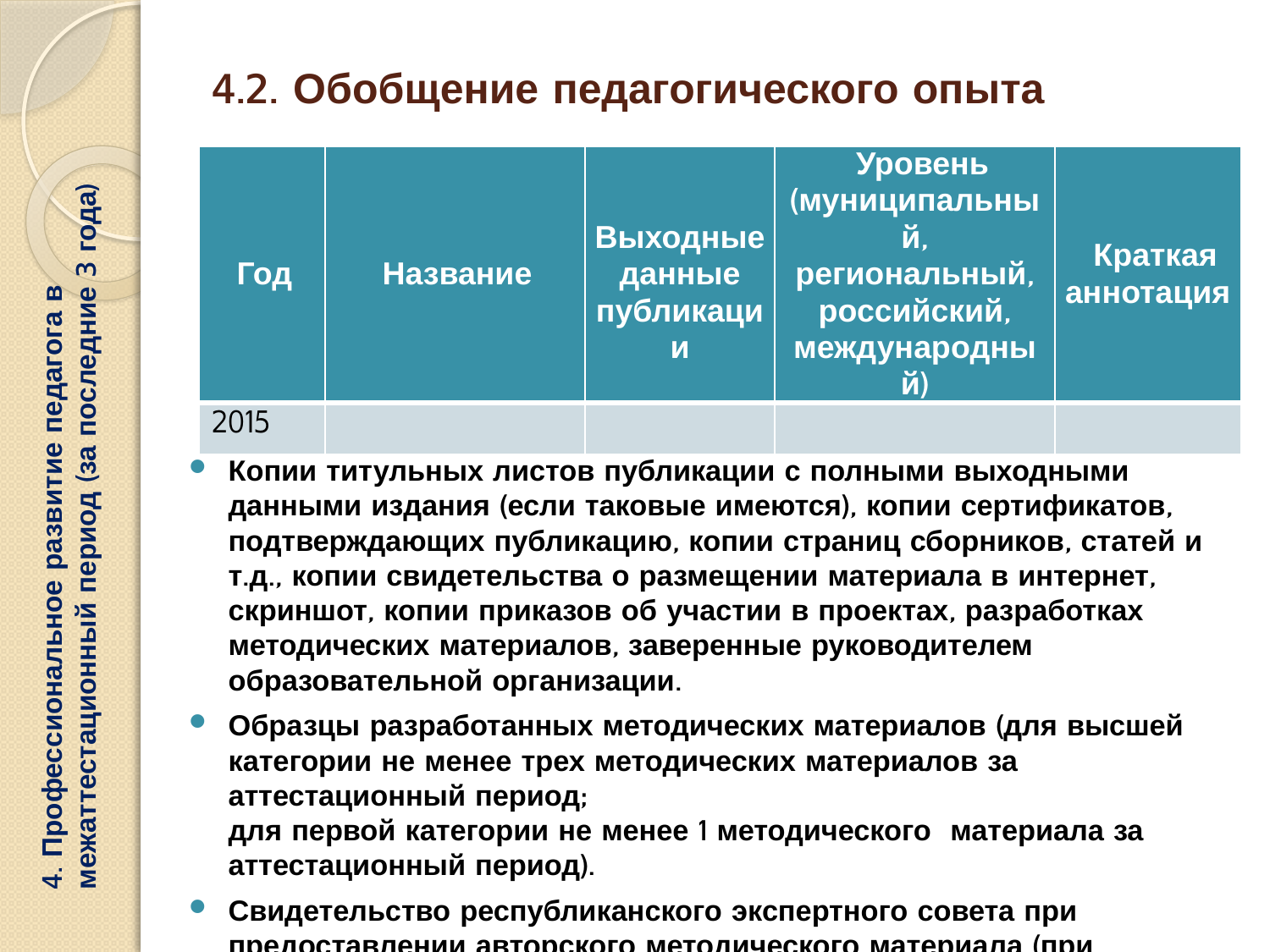

4. Профессиональное развитие педагога в межаттестационный период (за последние 3 года)

# 4.2. Обобщение педагогического опыта
| Год | Название | Выходные данные публикации | Уровень (муниципальный, региональный, российский, международный) | Краткая аннотация |
| --- | --- | --- | --- | --- |
| 2015 |  |  |  |  |
Копии титульных листов публикации с полными выходными данными издания (если таковые имеются), копии сертификатов, подтверждающих публикацию, копии страниц сборников, статей и  т.д., копии свидетельства о размещении материала в интернет, скриншот, копии приказов об участии в проектах, разработках методических материалов, заверенные руководителем образовательной организации.
Образцы разработанных методических материалов (для высшей категории не менее трех методических материалов за аттестационный период;
для первой категории не менее 1 методического  материала за аттестационный период).
Свидетельство республиканского экспертного совета при предоставлении авторского методического материала (при  необходимости получения авторства).